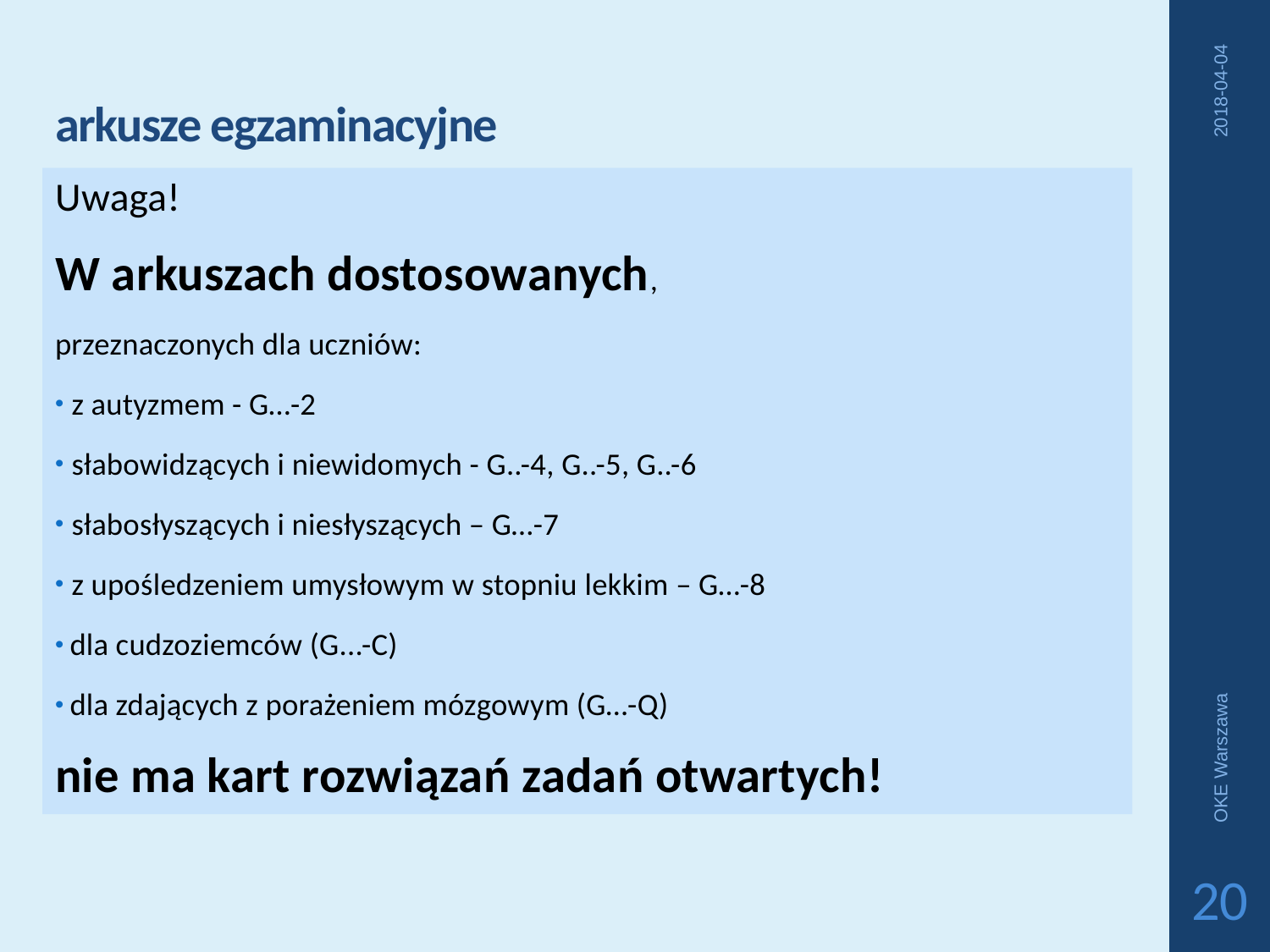

# arkusze egzaminacyjne
2018-04-04
Uwaga!
W arkuszach dostosowanych,
przeznaczonych dla uczniów:
 z autyzmem - G…-2
 słabowidzących i niewidomych - G..-4, G..-5, G..-6
 słabosłyszących i niesłyszących – G…-7
 z upośledzeniem umysłowym w stopniu lekkim – G…-8
 dla cudzoziemców (G...-C)
 dla zdających z porażeniem mózgowym (G…-Q)
nie ma kart rozwiązań zadań otwartych!

OKE Warszawa
20